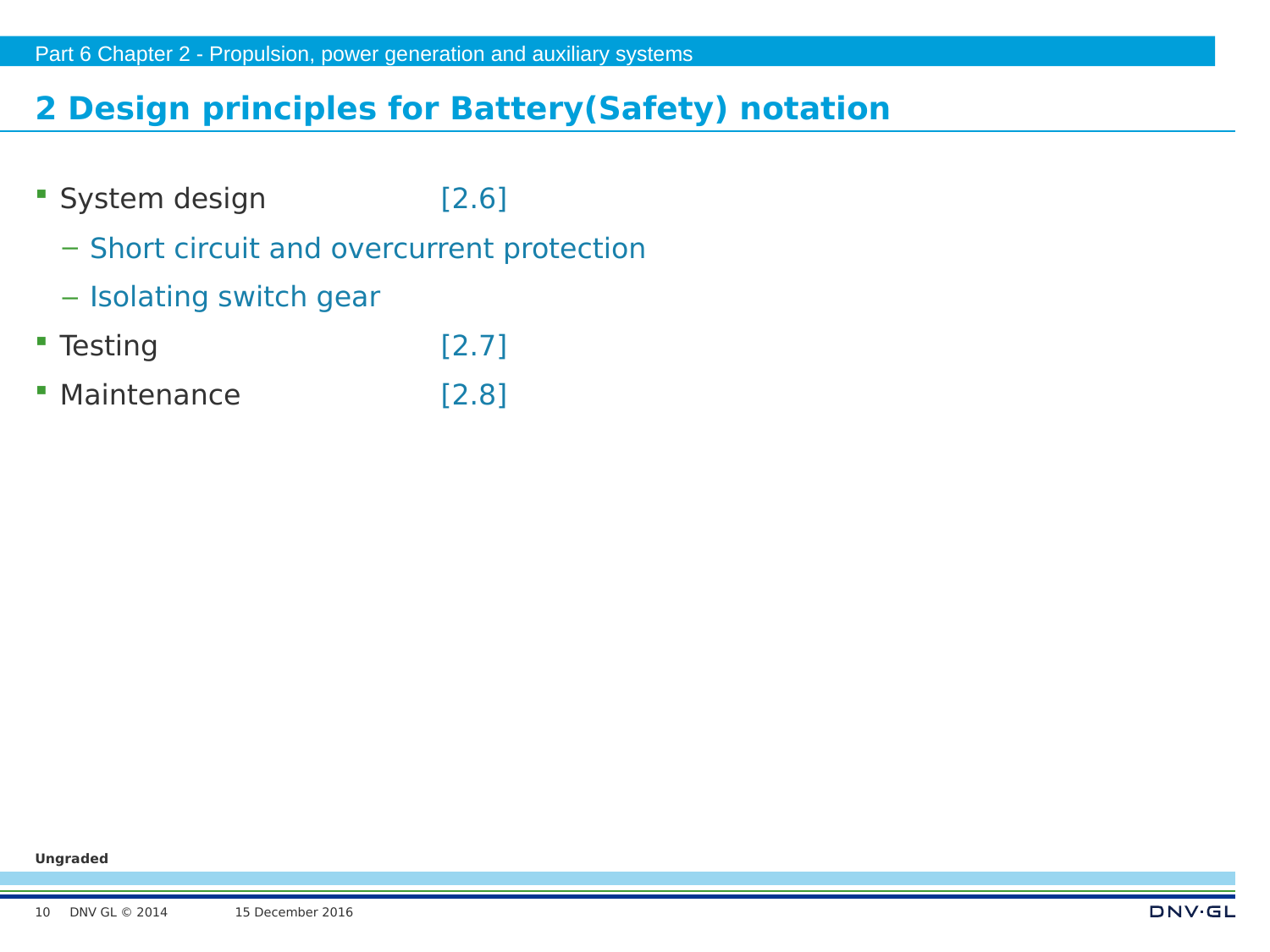

# 2 Design principles for Battery(Safety) notation
Part 6 Chapter 2 - Propulsion, power generation and auxiliary systems
System design		[2.6]
Short circuit and overcurrent protection
Isolating switch gear
Testing			[2.7]
Maintenance		[2.8]

10